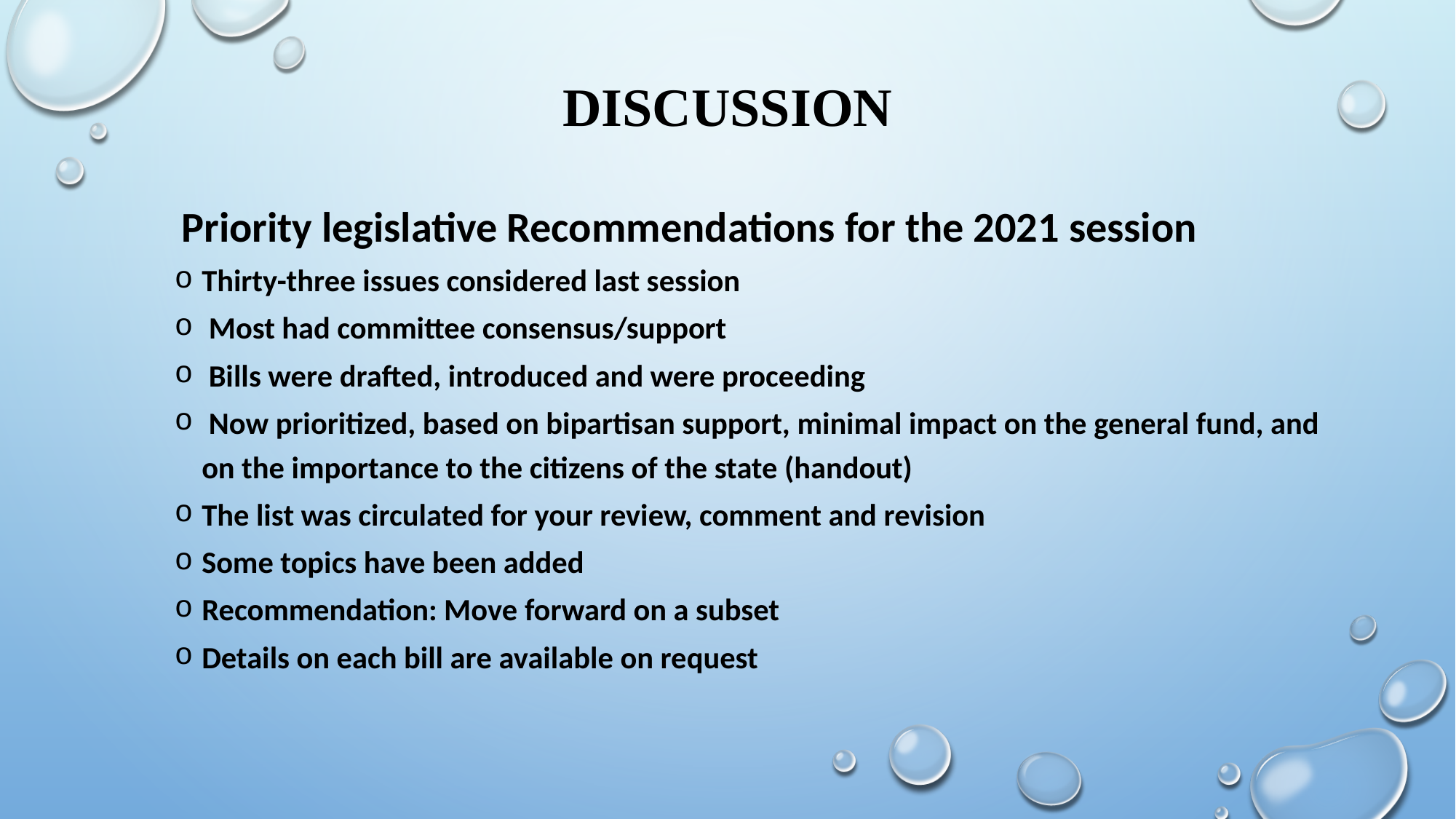

# discussion

 Priority legislative Recommendations for the 2021 session
Thirty-three issues considered last session
 Most had committee consensus/support
 Bills were drafted, introduced and were proceeding
 Now prioritized, based on bipartisan support, minimal impact on the general fund, and on the importance to the citizens of the state (handout)
The list was circulated for your review, comment and revision
Some topics have been added
Recommendation: Move forward on a subset
Details on each bill are available on request